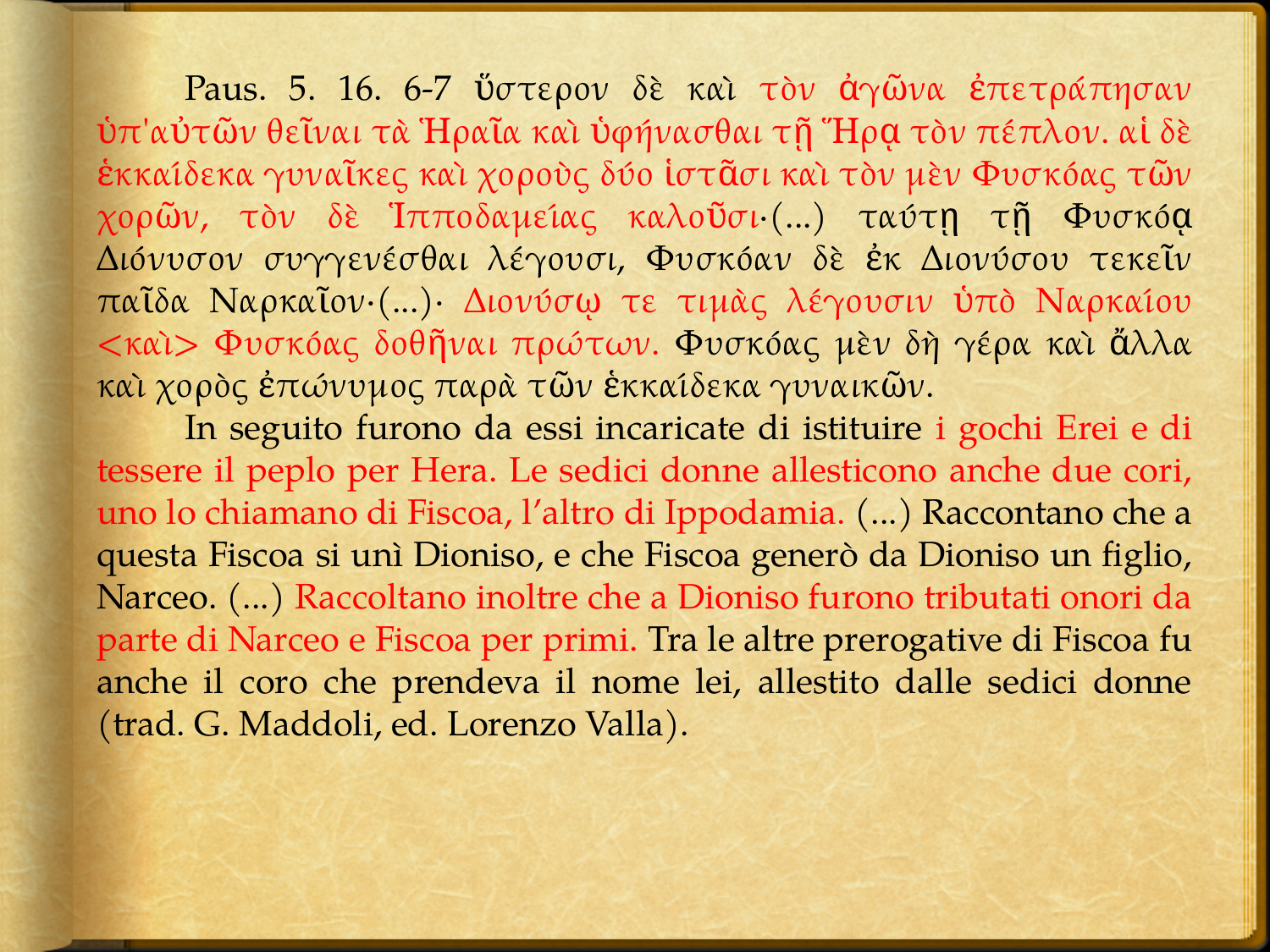

Paus. 5. 16. 6-7 ὕστερον δὲ καὶ τὸν ἀγῶνα ἐπετράπησαν ὑπ'αὐτῶν θεῖναι τὰ Ἡραῖα καὶ ὑφήνασθαι τῇ Ἥρᾳ τὸν πέπλον. αἱ δὲ ἑκκαίδεκα γυναῖκες καὶ χοροὺς δύο ἱστᾶσι καὶ τὸν μὲν Φυσκόας τῶν χορῶν, τὸν δὲ Ἱπποδαμείας καλοῦσι·(...) ταύτῃ τῇ Φυσκόᾳ Διόνυσον συγγενέσθαι λέγουσι, Φυσκόαν δὲ ἐκ Διονύσου τεκεῖν παῖδα Ναρκαῖον·(...)· Διονύσῳ τε τιμὰς λέγουσιν ὑπὸ Ναρκαίου <καὶ> Φυσκόας δοθῆναι πρώτων. Φυσκόας μὲν δὴ γέρα καὶ ἄλλα καὶ χορὸς ἐπώνυμος παρὰ τῶν ἑκκαίδεκα γυναικῶν.
In seguito furono da essi incaricate di istituire i gochi Erei e di tessere il peplo per Hera. Le sedici donne allesticono anche due cori, uno lo chiamano di Fiscoa, l’altro di Ippodamia. (...) Raccontano che a questa Fiscoa si unì Dioniso, e che Fiscoa generò da Dioniso un figlio, Narceo. (...) Raccoltano inoltre che a Dioniso furono tributati onori da parte di Narceo e Fiscoa per primi. Tra le altre prerogative di Fiscoa fu anche il coro che prendeva il nome lei, allestito dalle sedici donne (trad. G. Maddoli, ed. Lorenzo Valla).